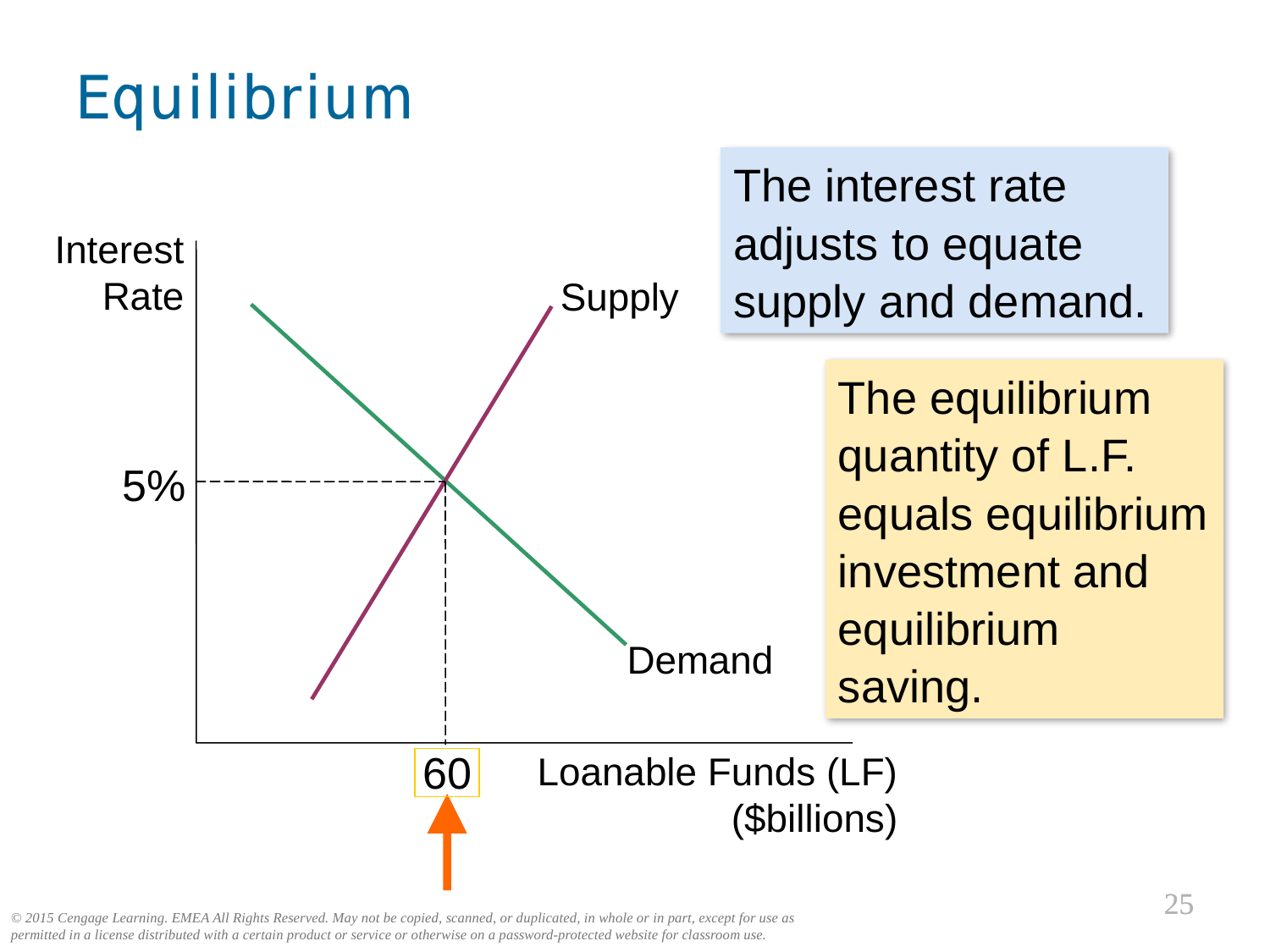

Equilibrium
The interest rate adjusts to equate supply and demand.
Interest
Rate

Loanable Funds (LF) ($billions)
Supply

Demand
The equilibrium quantity of L.F. equals equilibrium investment and equilibrium saving.
5%

60